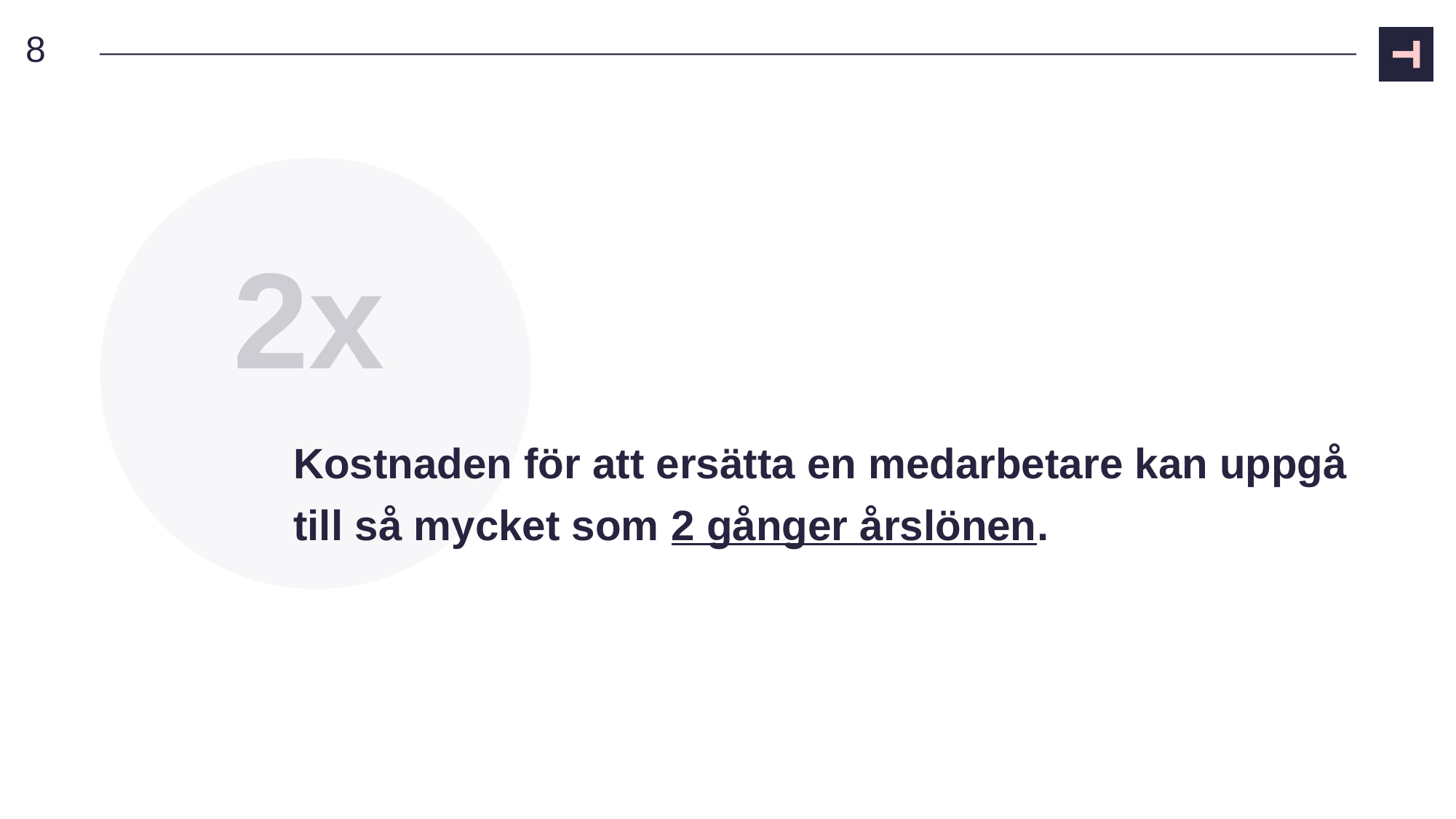

8

2x
# Kostnaden för att ersätta en medarbetare kan uppgå till så mycket som 2 gånger årslönen.